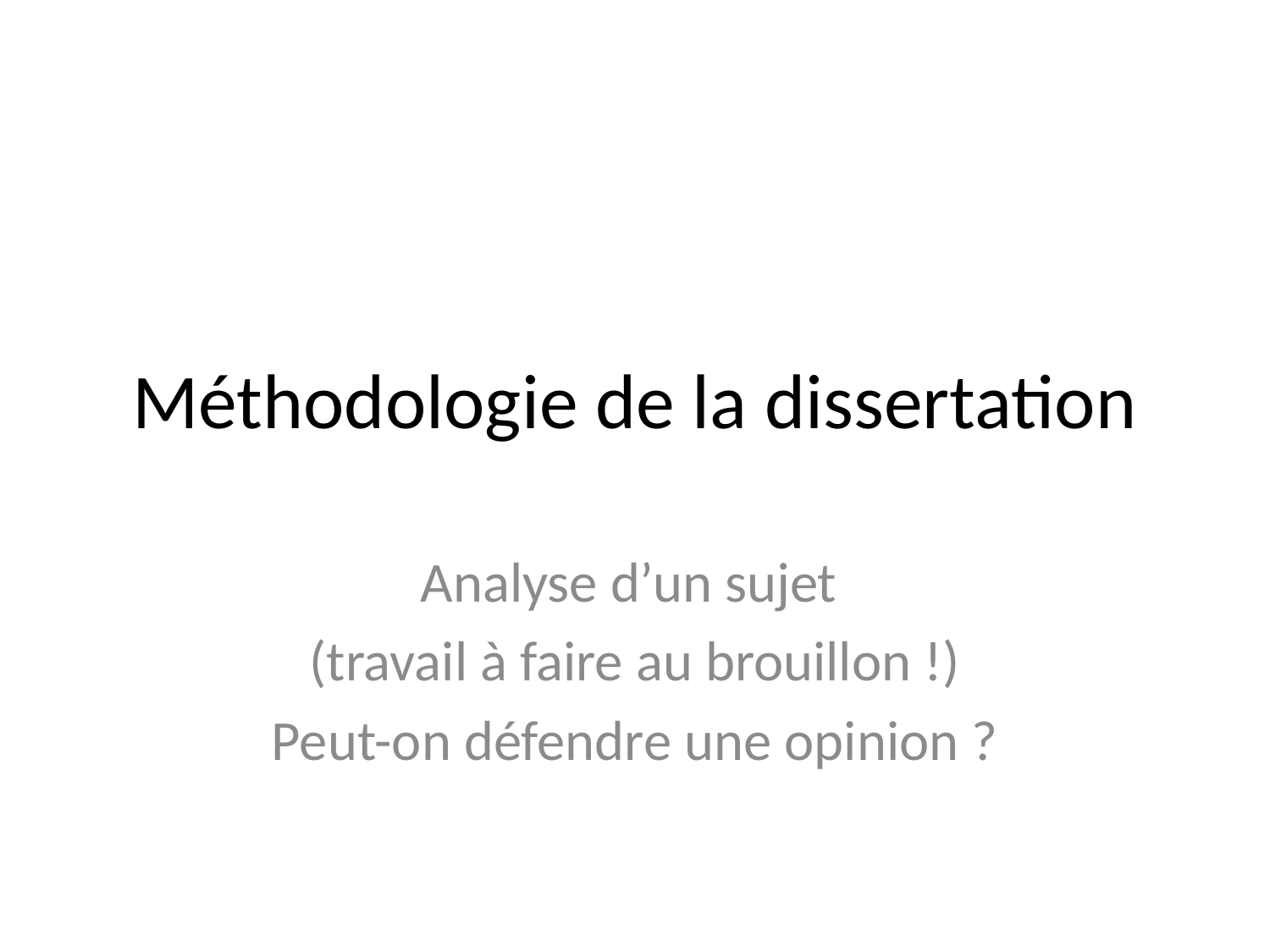

# Méthodologie de la dissertation
Analyse d’un sujet
(travail à faire au brouillon !)
Peut-on défendre une opinion ?